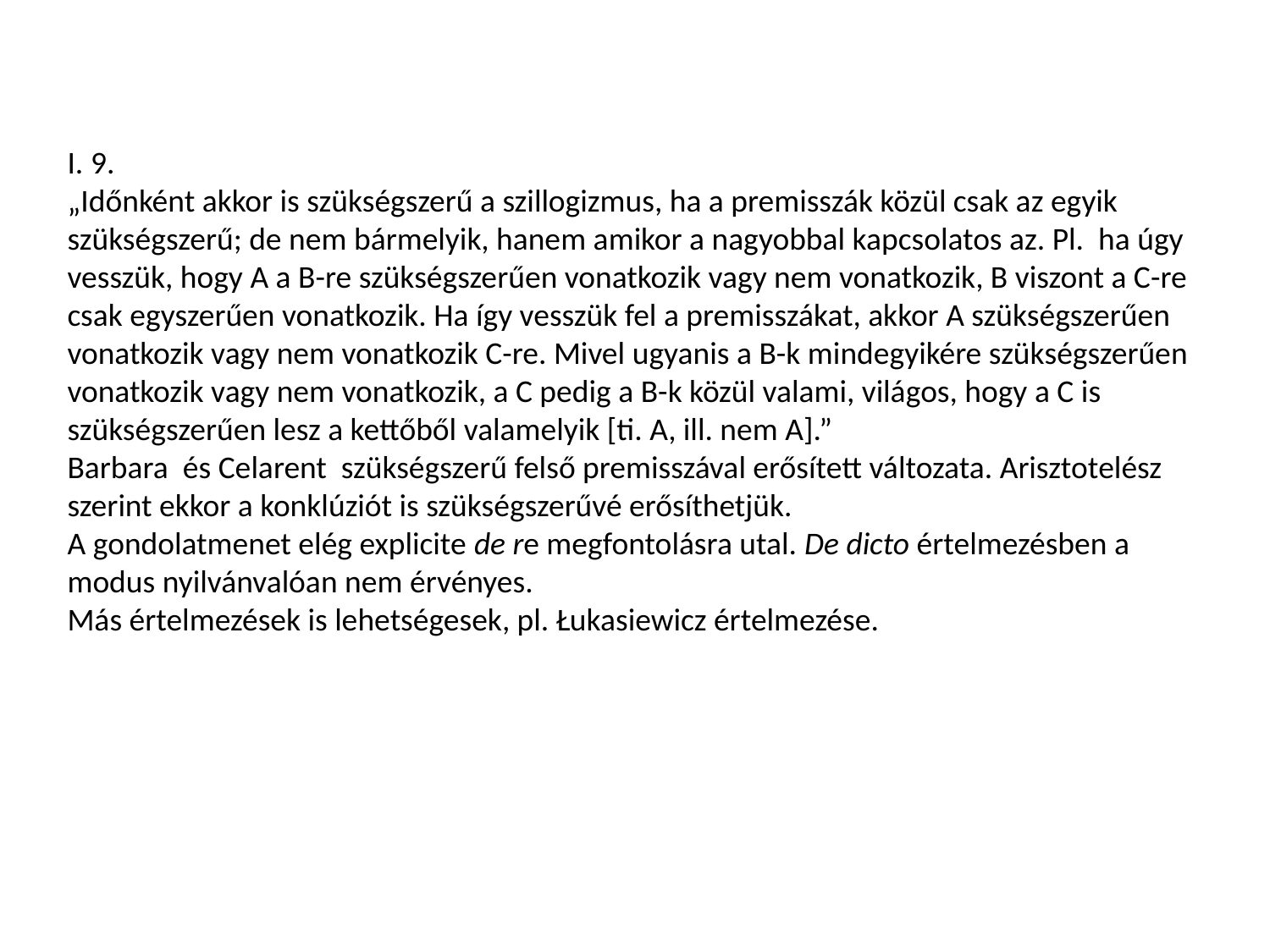

I. 9.
„Időnként akkor is szükségszerű a szillogizmus, ha a premisszák közül csak az egyik szükségszerű; de nem bármelyik, hanem amikor a nagyobbal kapcsolatos az. Pl.  ha úgy vesszük, hogy A a B-re szükségszerűen vonatkozik vagy nem vonatkozik, B viszont a C-re csak egyszerűen vonatkozik. Ha így vesszük fel a premisszákat, akkor A szükségszerűen vonatkozik vagy nem vonatkozik C-re. Mivel ugyanis a B-k mindegyikére szükségszerűen vonatkozik vagy nem vonatkozik, a C pedig a B-k közül valami, világos, hogy a C is szükségszerűen lesz a kettőből valamelyik [ti. A, ill. nem A].”
Barbara  és Celarent  szükségszerű felső premisszával erősített változata. Arisztotelész szerint ekkor a konklúziót is szükségszerűvé erősíthetjük.
A gondolatmenet elég explicite de re megfontolásra utal. De dicto értelmezésben a modus nyilvánvalóan nem érvényes.
Más értelmezések is lehetségesek, pl. Łukasiewicz értelmezése.